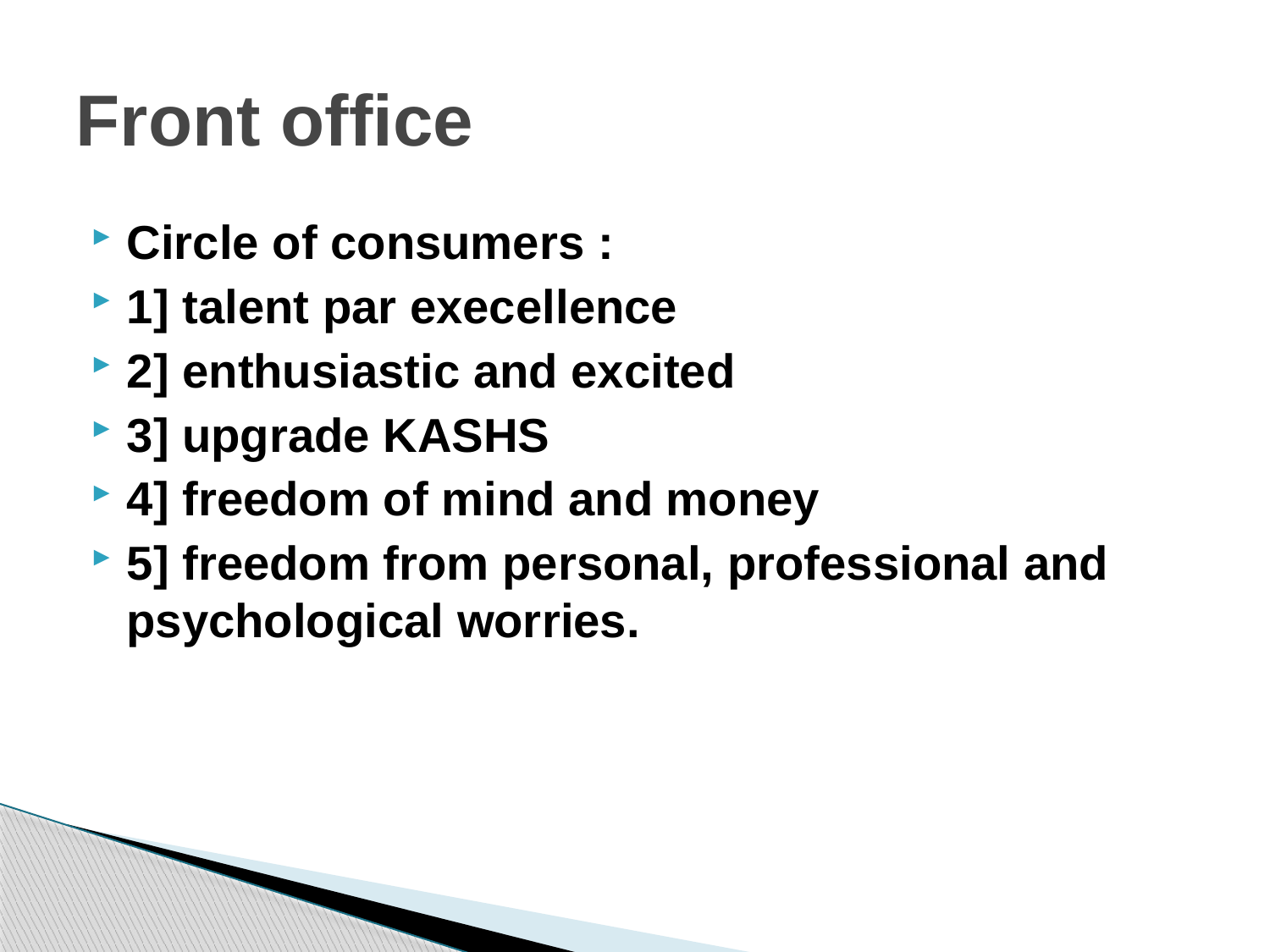

# Front office
Circle of consumers :
1] talent par execellence
2] enthusiastic and excited
3] upgrade KASHS
4] freedom of mind and money
5] freedom from personal, professional and psychological worries.